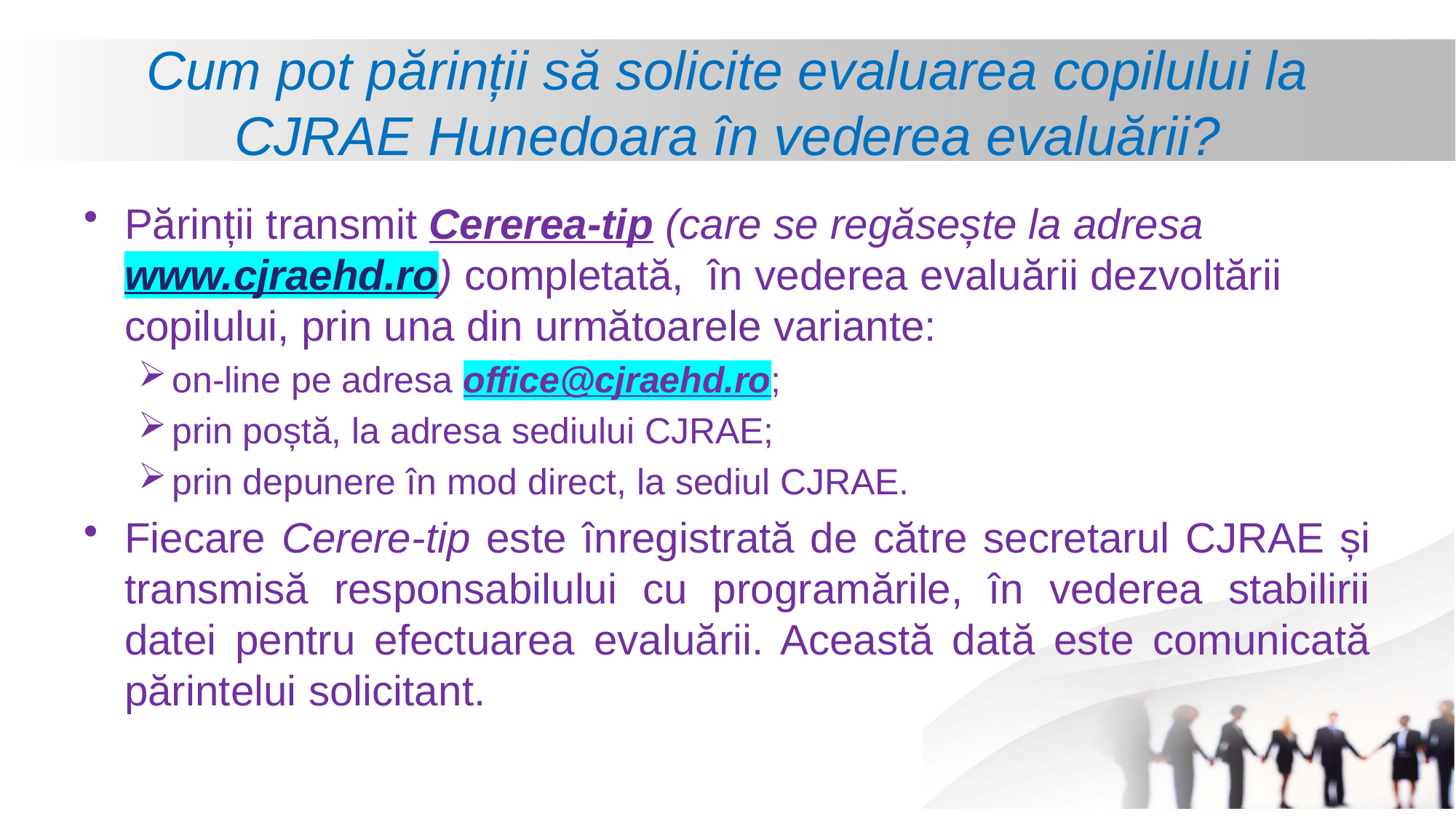

# Cum pot părinții să solicite evaluarea copilului la CJRAE Hunedoara în vederea evaluării?
Părinții transmit Cererea-tip (care se regăsește la adresa www.cjraehd.ro) completată,  în vederea evaluării dezvoltării copilului, prin una din următoarele variante:
on-line pe adresa office@cjraehd.ro;
prin poștă, la adresa sediului CJRAE;
prin depunere în mod direct, la sediul CJRAE.
Fiecare Cerere-tip este înregistrată de către secretarul CJRAE și transmisă responsabilului cu programările, în vederea stabilirii datei pentru efectuarea evaluării. Această dată este comunicată părintelui solicitant.